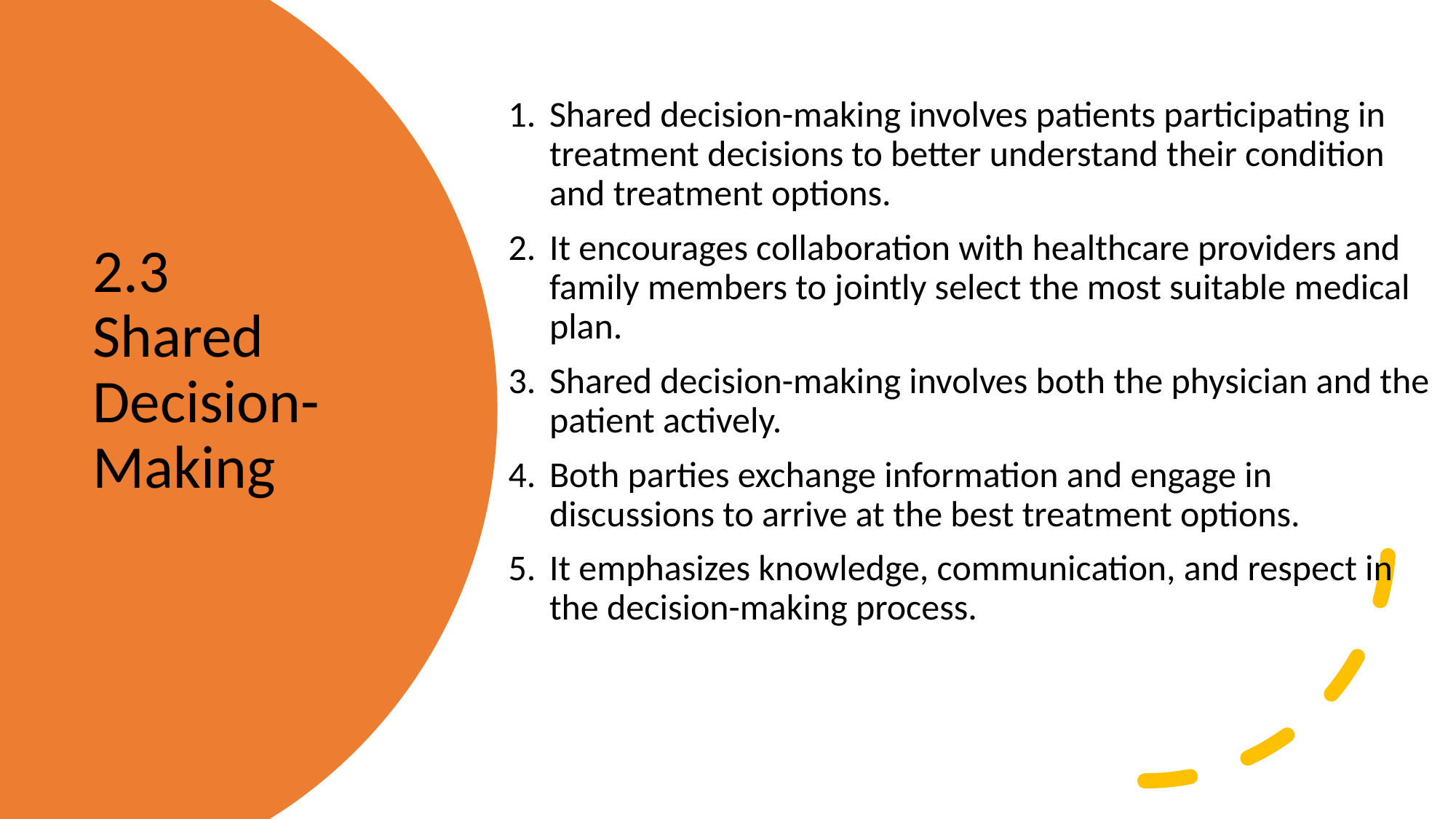

Shared decision-making involves patients participating in treatment decisions to better understand their condition and treatment options.
It encourages collaboration with healthcare providers and family members to jointly select the most suitable medical plan.
Shared decision-making involves both the physician and the patient actively.
Both parties exchange information and engage in discussions to arrive at the best treatment options.
It emphasizes knowledge, communication, and respect in the decision-making process.
# 2.3 Shared Decision-Making